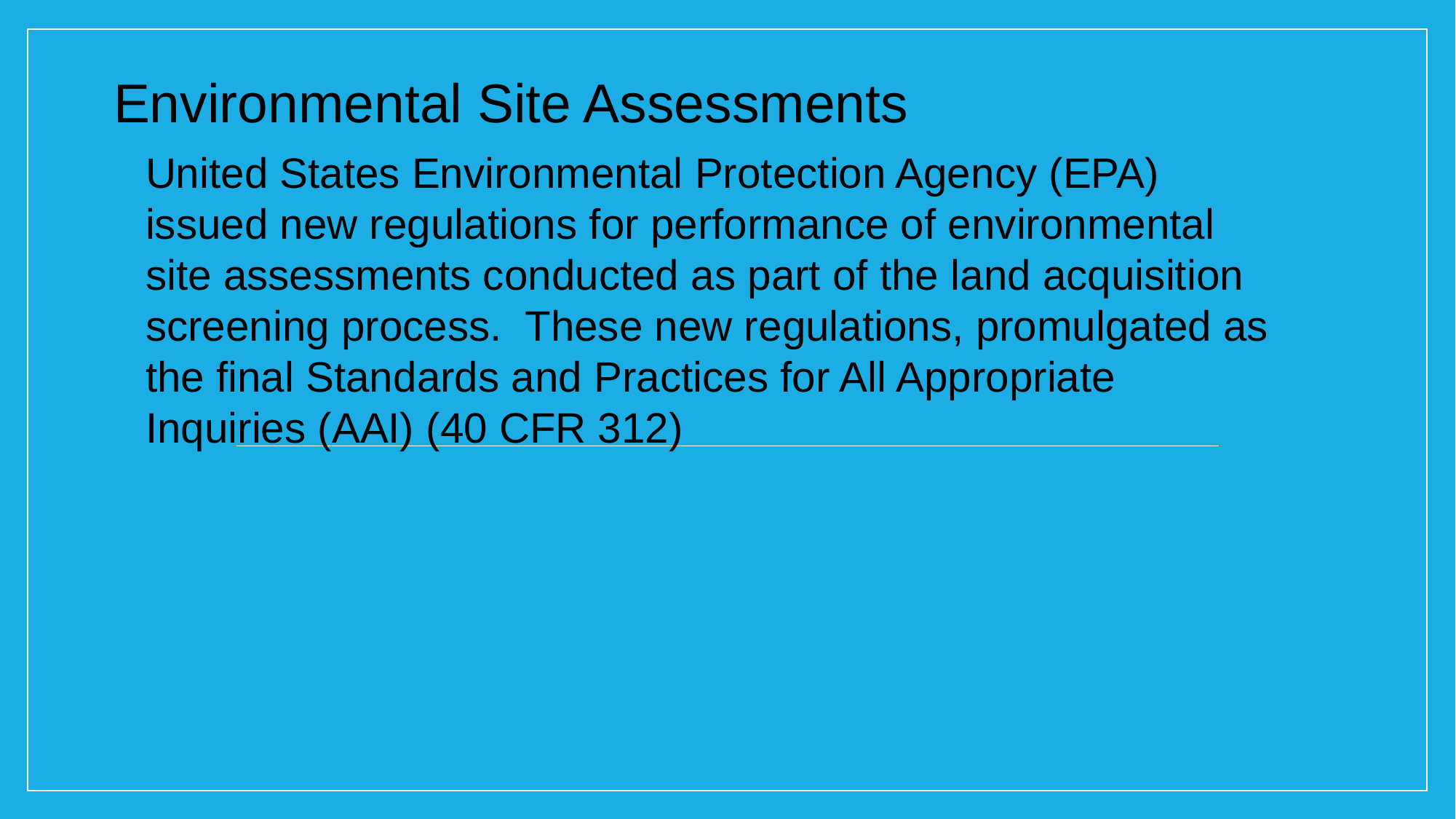

Environmental Site Assessments
United States Environmental Protection Agency (EPA) issued new regulations for performance of environmental site assessments conducted as part of the land acquisition screening process.  These new regulations, promulgated as the final Standards and Practices for All Appropriate Inquiries (AAI) (40 CFR 312)